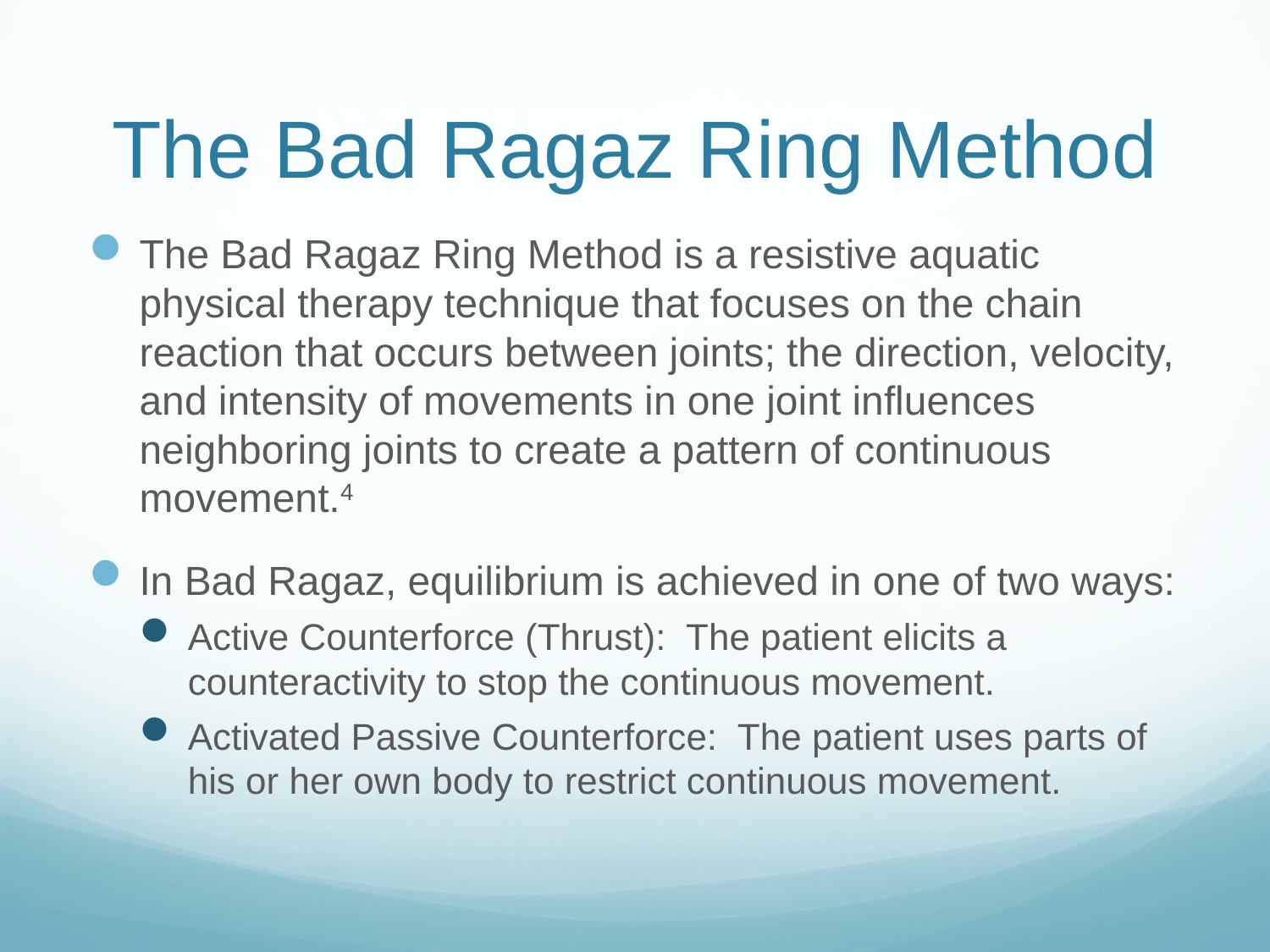

# The Bad Ragaz Ring Method
The Bad Ragaz Ring Method is a resistive aquatic physical therapy technique that focuses on the chain reaction that occurs between joints; the direction, velocity, and intensity of movements in one joint influences neighboring joints to create a pattern of continuous movement.4
In Bad Ragaz, equilibrium is achieved in one of two ways:
Active Counterforce (Thrust):  The patient elicits a counteractivity to stop the continuous movement.
Activated Passive Counterforce:  The patient uses parts of his or her own body to restrict continuous movement.